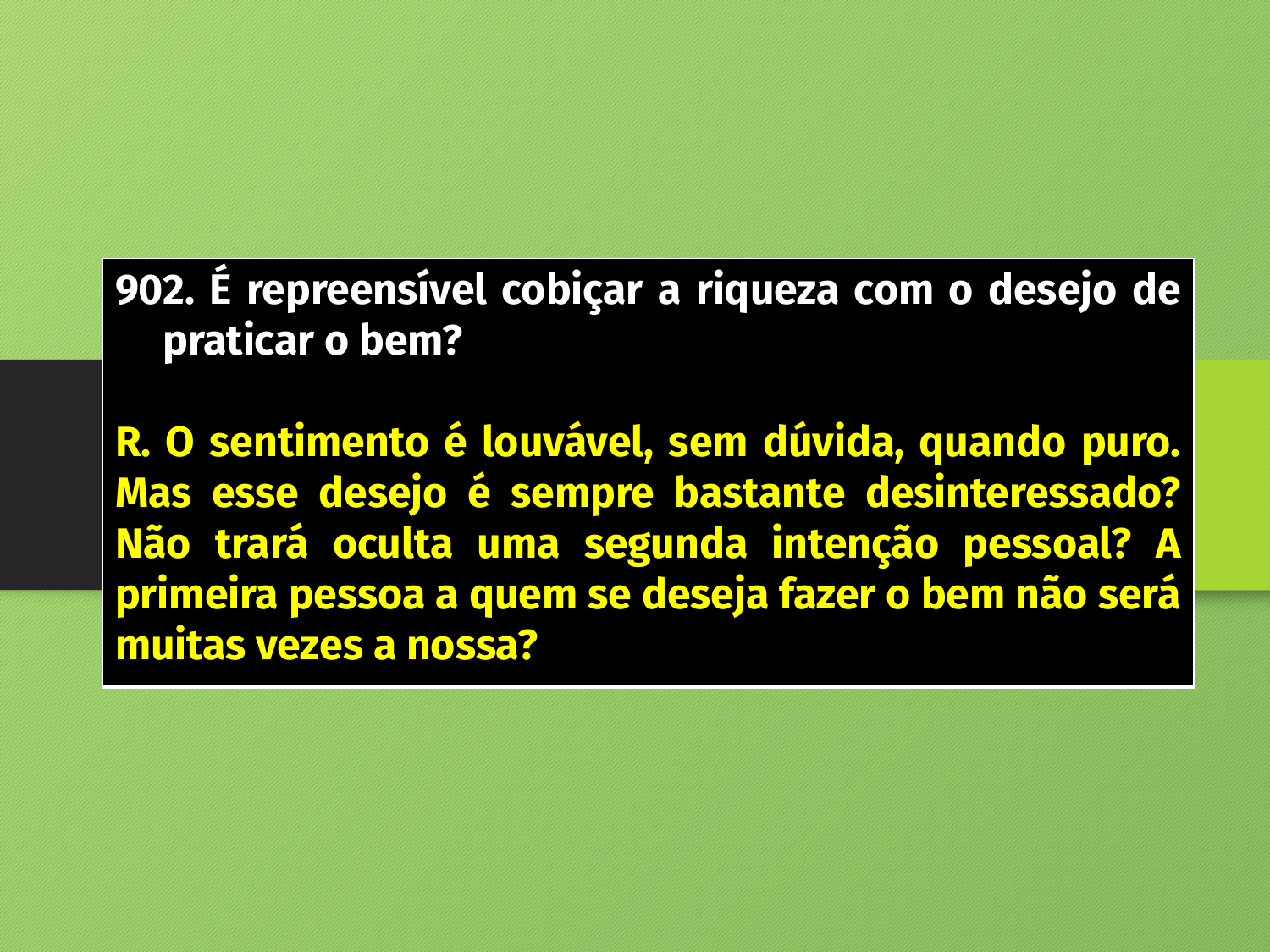

| É repreensível cobiçar a riqueza com o desejo de praticar o bem? R. O sentimento é louvável, sem dúvida, quando puro. Mas esse desejo é sempre bastante desinteressado? Não trará oculta uma segunda intenção pessoal? A primeira pessoa a quem se deseja fazer o bem não será muitas vezes a nossa? |
| --- |